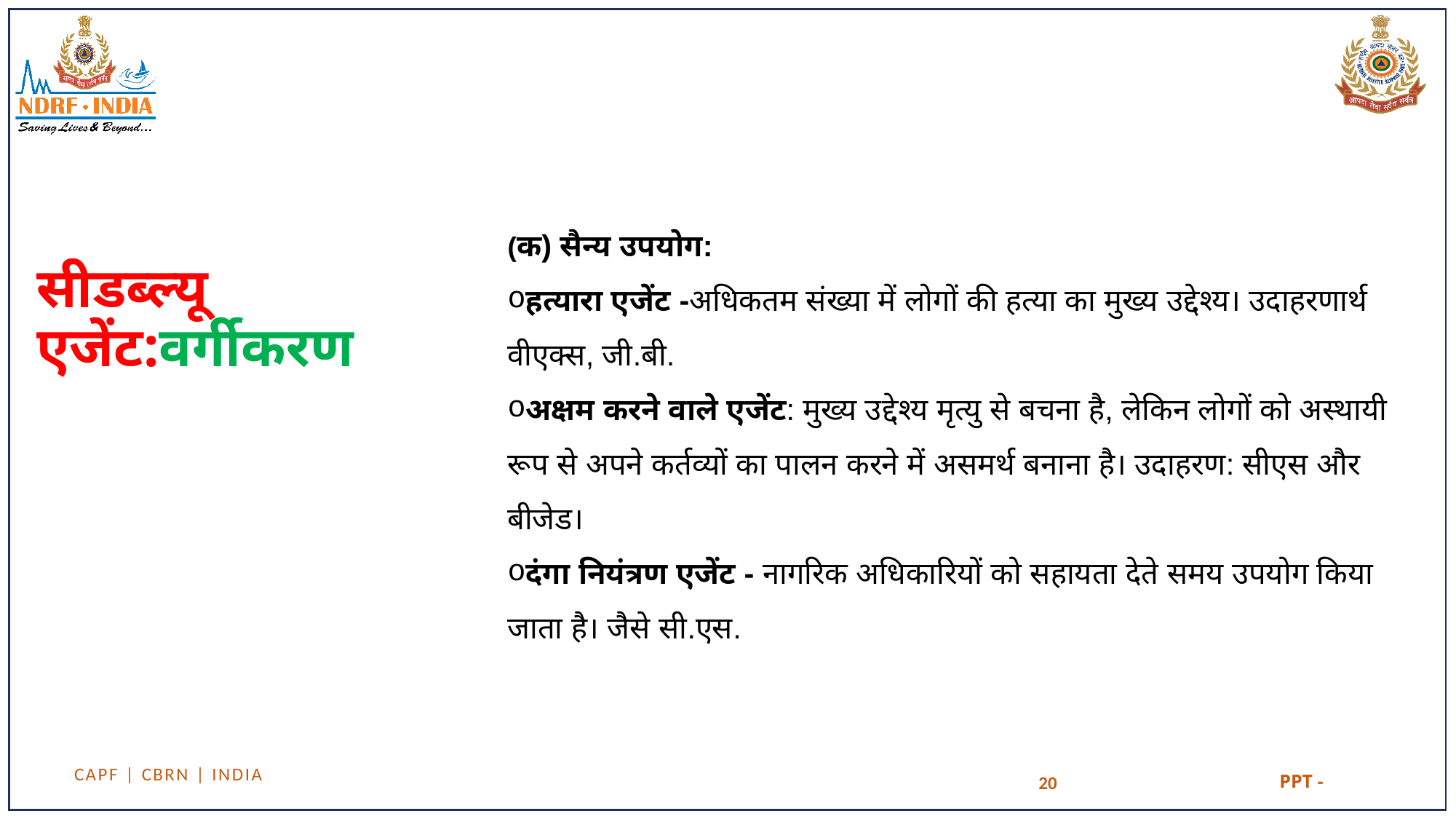

(क) सैन्य उपयोग:
हत्यारा एजेंट -अधिकतम संख्या में लोगों की हत्या का मुख्य उद्देश्य। उदाहरणार्थ वीएक्स, जी.बी.
अक्षम करने वाले एजेंट: मुख्य उद्देश्य मृत्यु से बचना है, लेकिन लोगों को अस्थायी रूप से अपने कर्तव्यों का पालन करने में असमर्थ बनाना है। उदाहरण: सीएस और बीजेड।
दंगा नियंत्रण एजेंट - नागरिक अधिकारियों को सहायता देते समय उपयोग किया जाता है। जैसे सी.एस.

सीडब्ल्यू एजेंट:वर्गीकरण

20